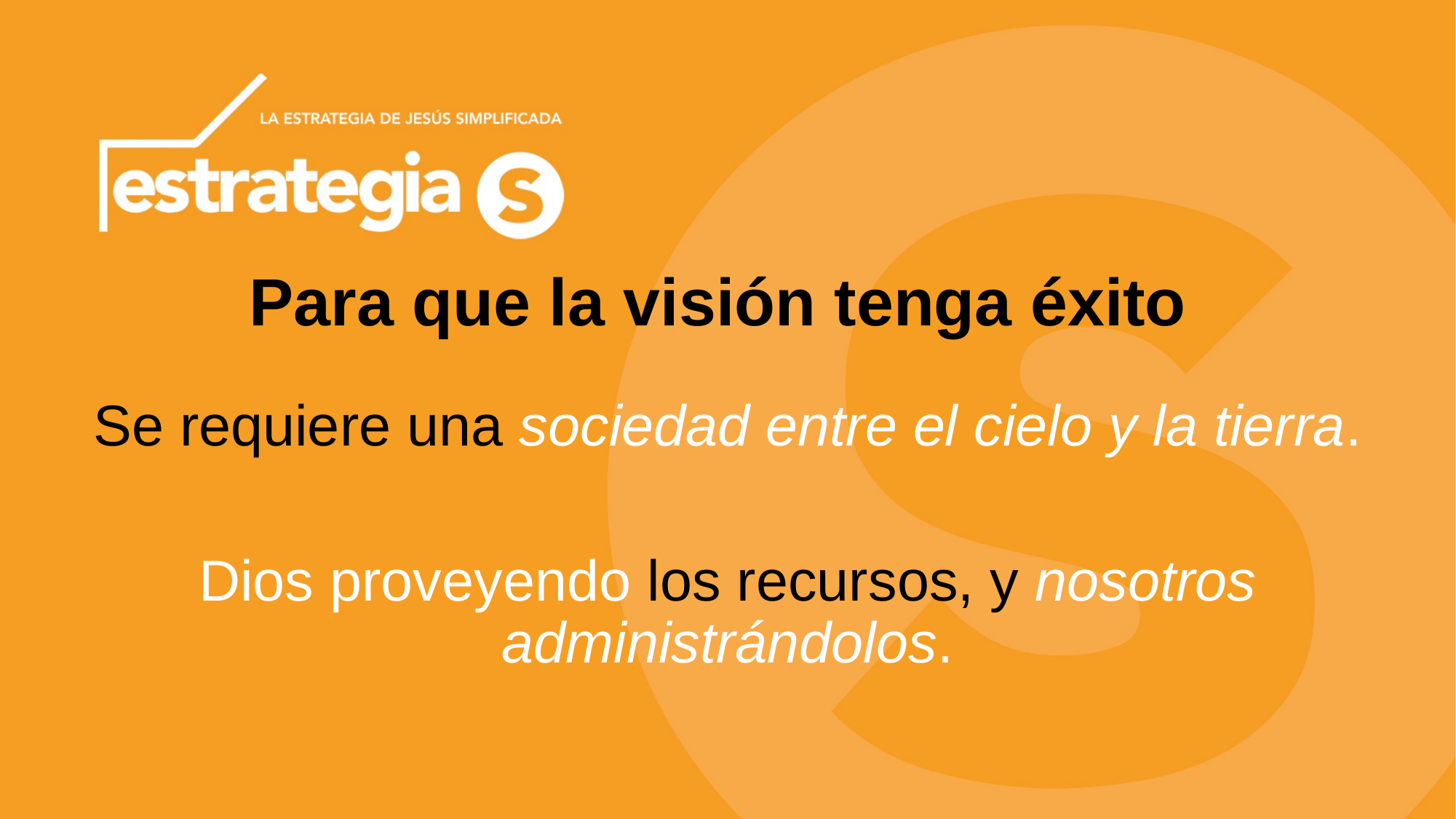

# Para que la visión tenga éxito
Se requiere una sociedad entre el cielo y la tierra.

Dios proveyendo los recursos, y nosotros administrándolos.